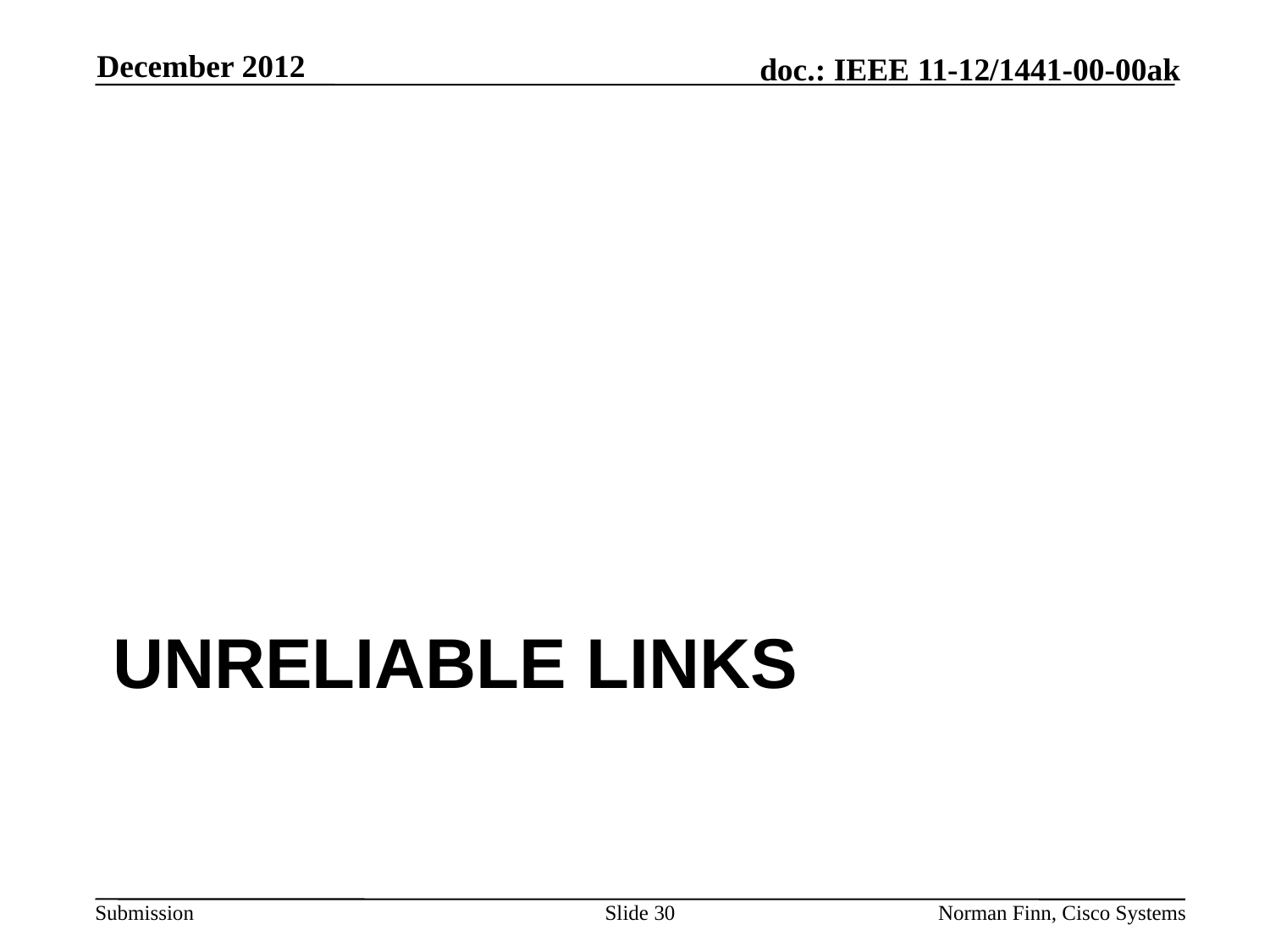

December 2012
# Unreliable links
Slide 30
Norman Finn, Cisco Systems